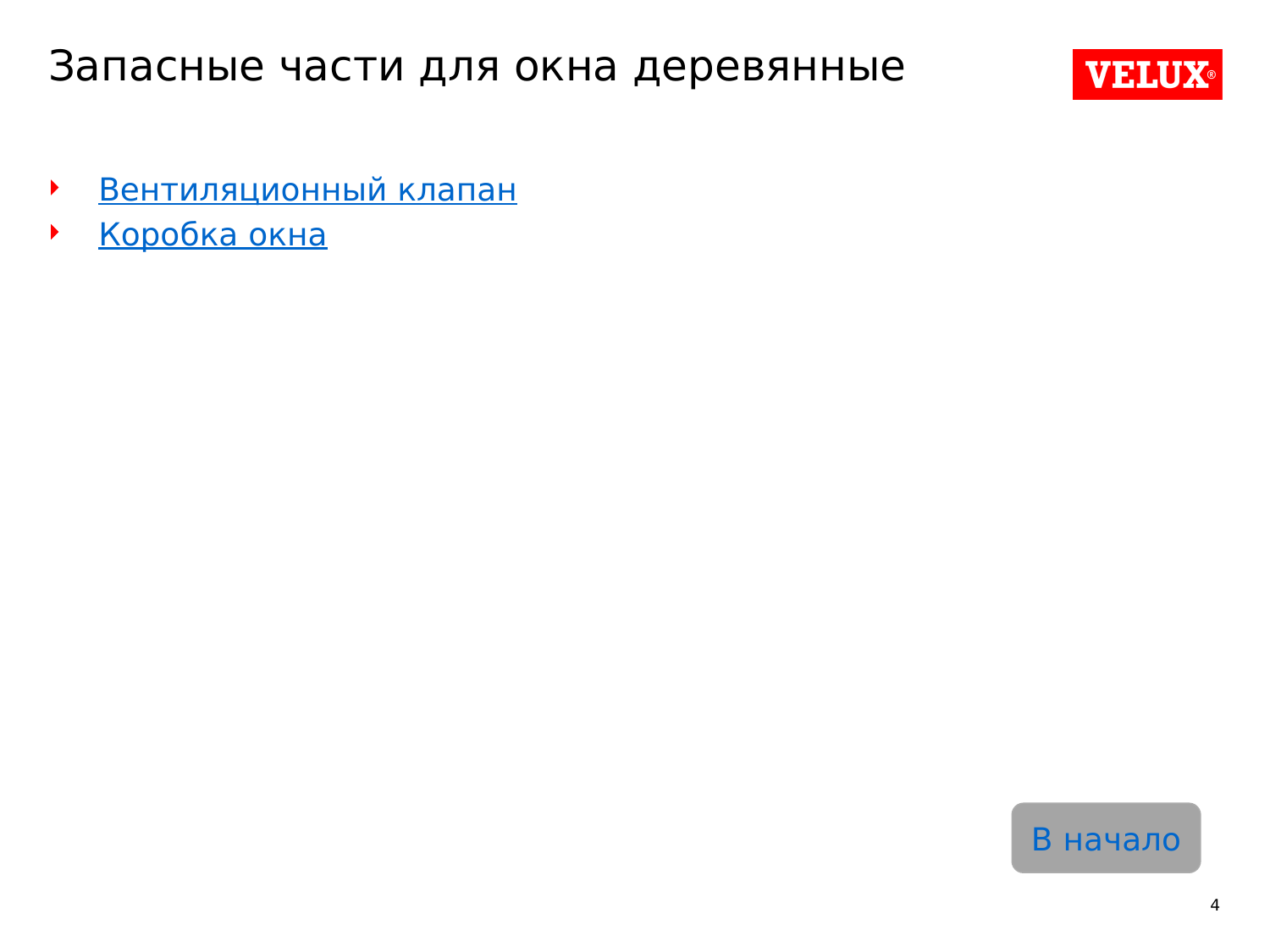

# Запасные части для окна деревянные
Вентиляционный клапан
Коробка окна
В начало
4